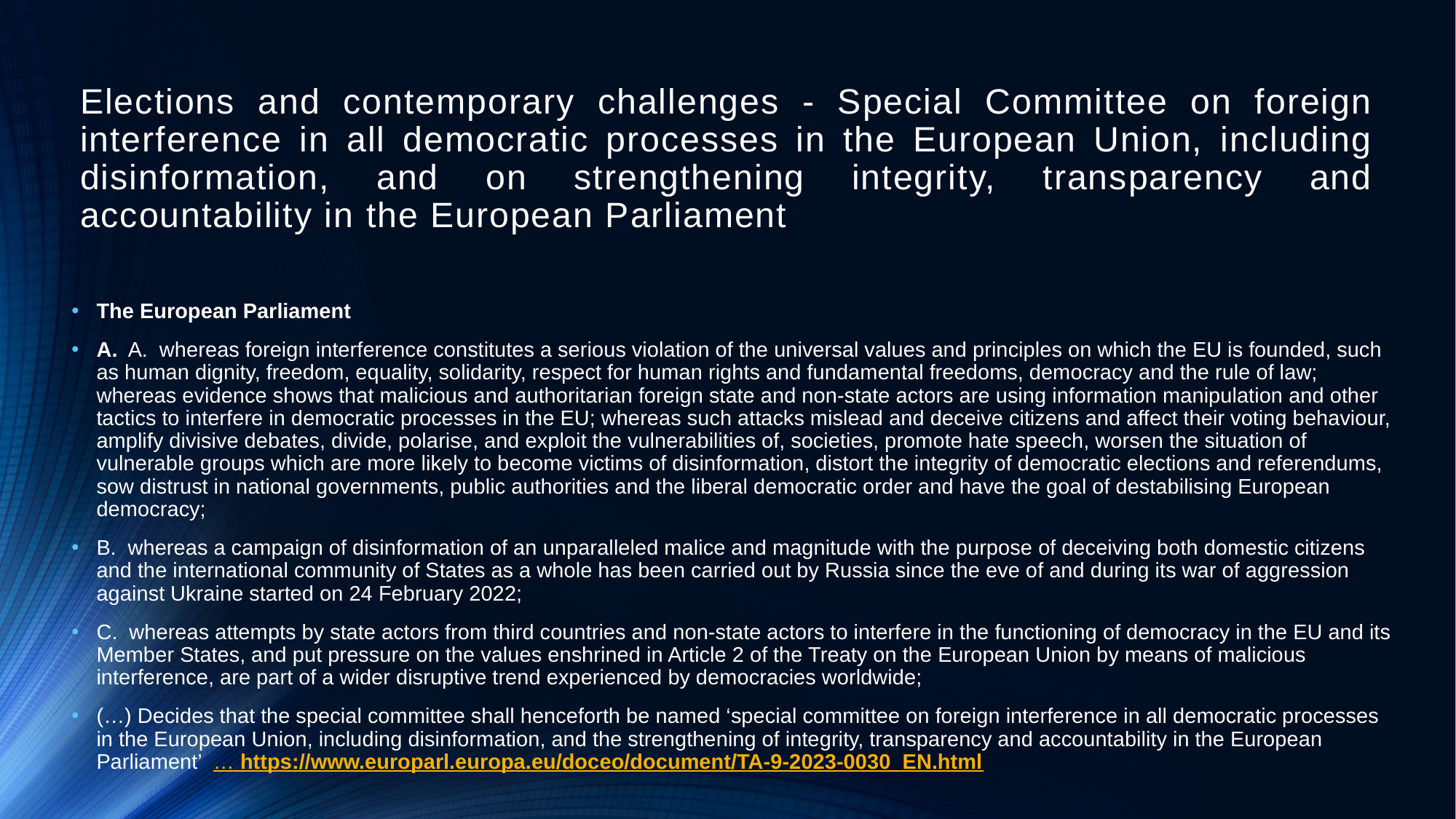

# Elections and contemporary challenges - Special Committee on foreign interference in all democratic processes in the European Union, including disinformation, and on strengthening integrity, transparency and accountability in the European Parliament

The European Parliament
A.  A.  whereas foreign interference constitutes a serious violation of the universal values and principles on which the EU is founded, such as human dignity, freedom, equality, solidarity, respect for human rights and fundamental freedoms, democracy and the rule of law; whereas evidence shows that malicious and authoritarian foreign state and non-state actors are using information manipulation and other tactics to interfere in democratic processes in the EU; whereas such attacks mislead and deceive citizens and affect their voting behaviour, amplify divisive debates, divide, polarise, and exploit the vulnerabilities of, societies, promote hate speech, worsen the situation of vulnerable groups which are more likely to become victims of disinformation, distort the integrity of democratic elections and referendums, sow distrust in national governments, public authorities and the liberal democratic order and have the goal of destabilising European democracy;
B.  whereas a campaign of disinformation of an unparalleled malice and magnitude with the purpose of deceiving both domestic citizens and the international community of States as a whole has been carried out by Russia since the eve of and during its war of aggression against Ukraine started on 24 February 2022;
C.  whereas attempts by state actors from third countries and non-state actors to interfere in the functioning of democracy in the EU and its Member States, and put pressure on the values enshrined in Article 2 of the Treaty on the European Union by means of malicious interference, are part of a wider disruptive trend experienced by democracies worldwide;
(…) Decides that the special committee shall henceforth be named ‘special committee on foreign interference in all democratic processes in the European Union, including disinformation, and the strengthening of integrity, transparency and accountability in the European Parliament’  … https://www.europarl.europa.eu/doceo/document/TA-9-2023-0030_EN.html